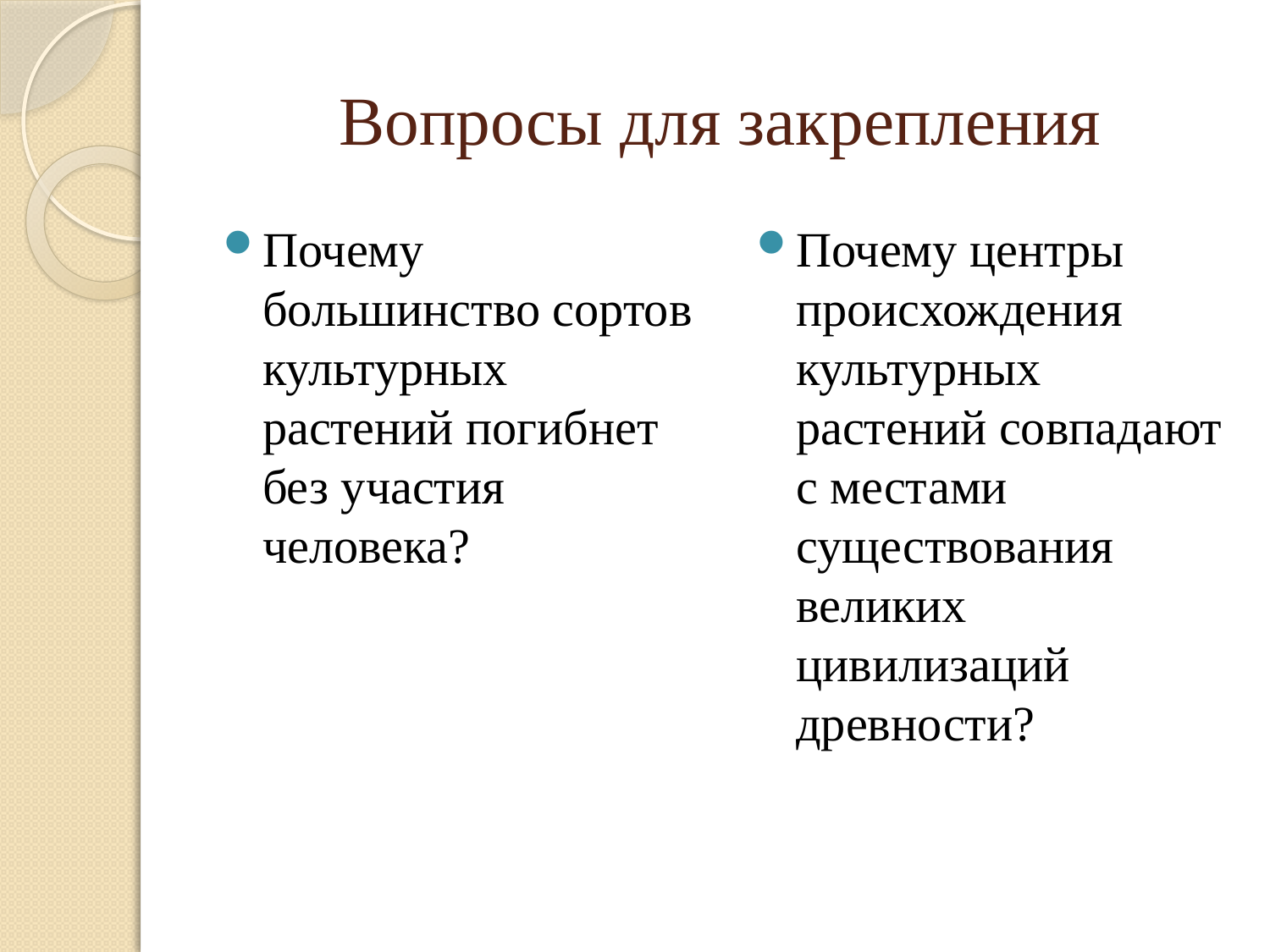

# Вопросы для закрепления
Почему большинство сортов культурных растений погибнет без участия человека?
Почему центры происхождения культурных растений совпадают с местами существования великих цивилизаций древности?